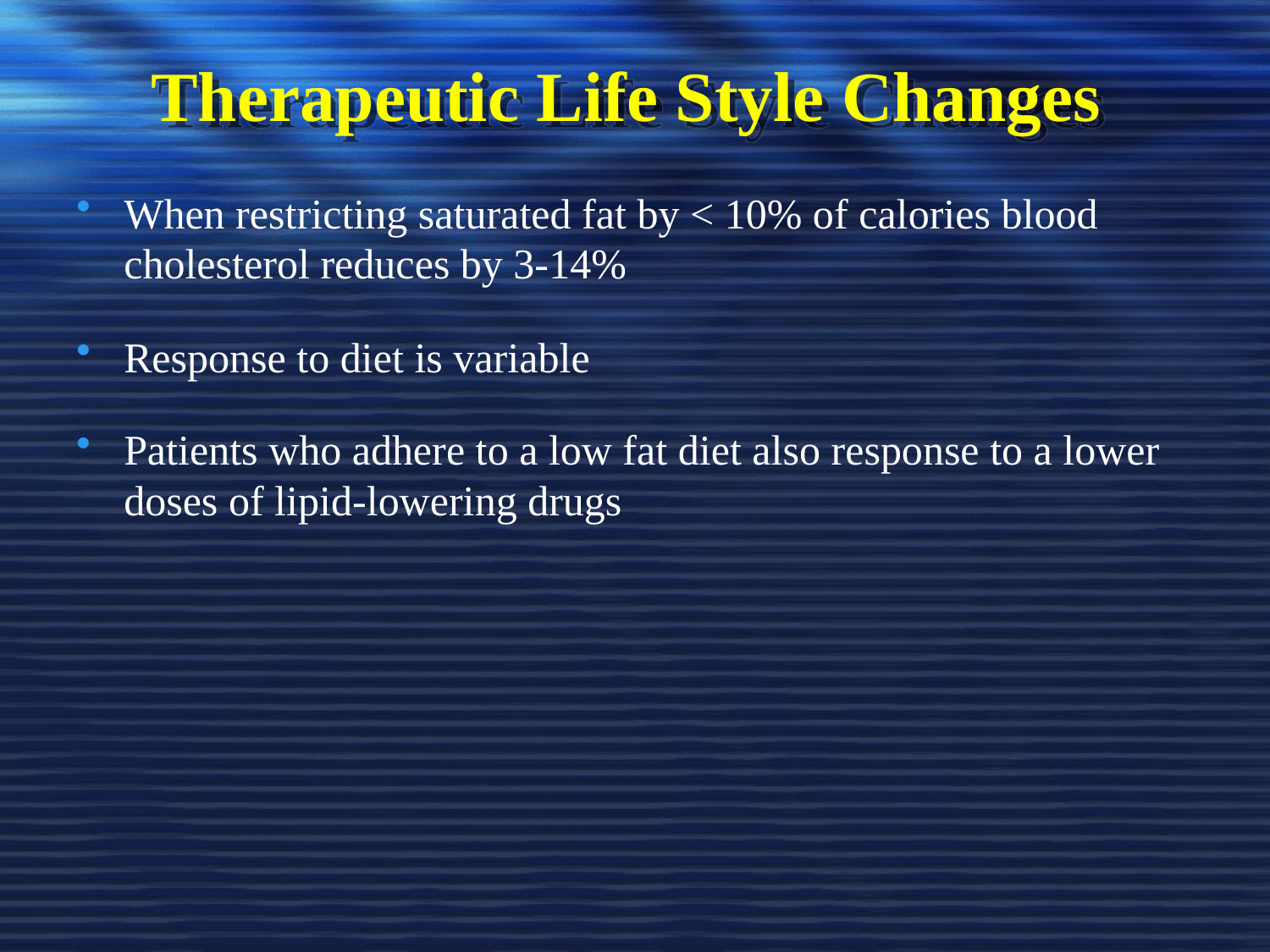

# Therapeutic Life Style Changes
When restricting saturated fat by < 10% of calories blood cholesterol reduces by 3-14%
Response to diet is variable
Patients who adhere to a low fat diet also response to a lower doses of lipid-lowering drugs